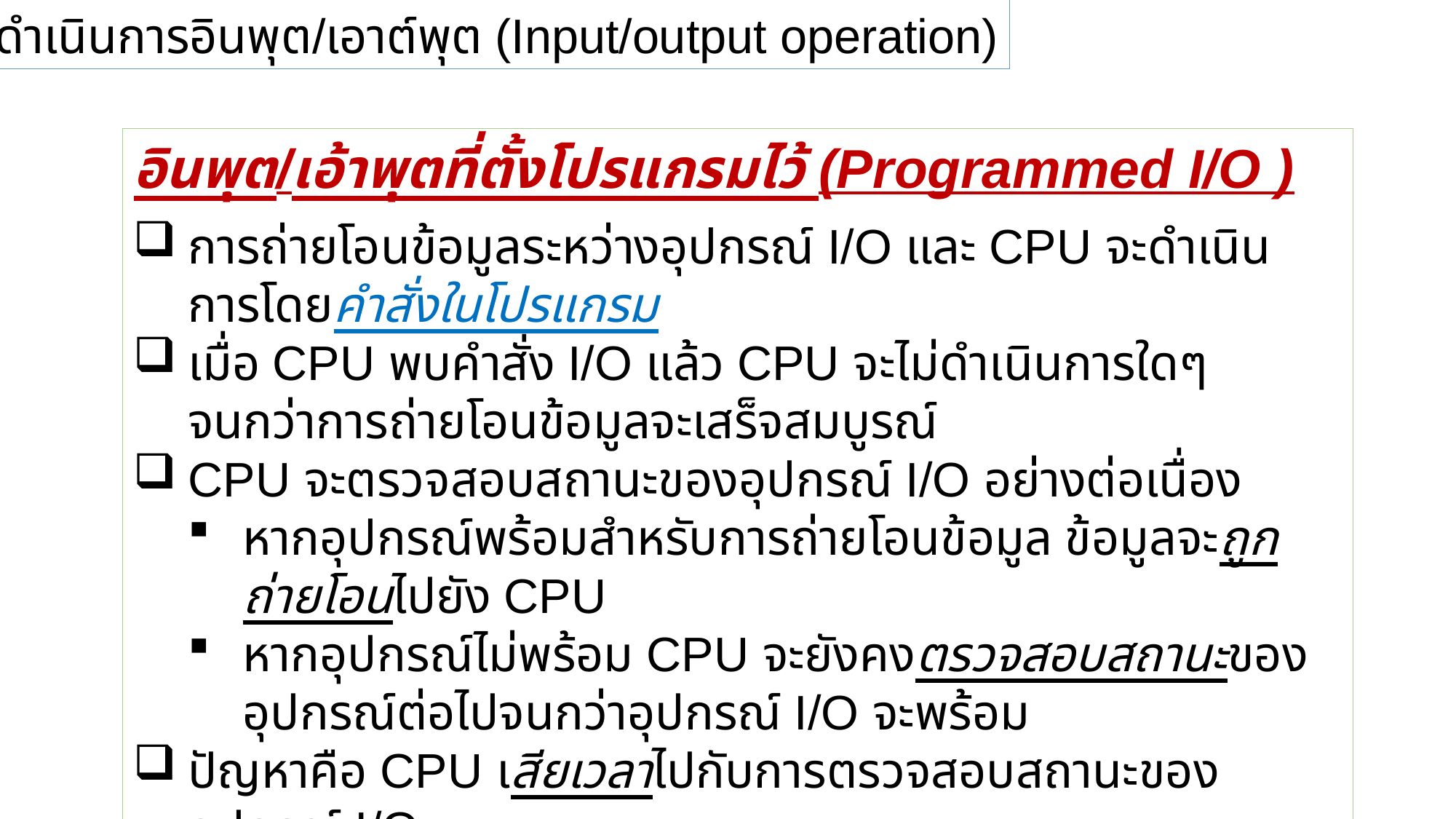

1.6.2 การดำเนินการอินพุต/เอาต์พุต (Input/output operation)
อินพุต/เอ้าพุตที่ตั้งโปรแกรมไว้ (Programmed I/O )

การถ่ายโอนข้อมูลระหว่างอุปกรณ์ I/O และ CPU จะดำเนินการโดยคำสั่งในโปรแกรม
เมื่อ CPU พบคำสั่ง I/O แล้ว CPU จะไม่ดำเนินการใดๆ จนกว่าการถ่ายโอนข้อมูลจะเสร็จสมบูรณ์
CPU จะตรวจสอบสถานะของอุปกรณ์ I/O อย่างต่อเนื่อง
หากอุปกรณ์พร้อมสำหรับการถ่ายโอนข้อมูล ข้อมูลจะถูกถ่ายโอนไปยัง CPU
หากอุปกรณ์ไม่พร้อม CPU จะยังคงตรวจสอบสถานะของอุปกรณ์ต่อไปจนกว่าอุปกรณ์ I/O จะพร้อม
ปัญหาคือ CPU เสียเวลาไปกับการตรวจสอบสถานะของอุปกรณ์ I/O